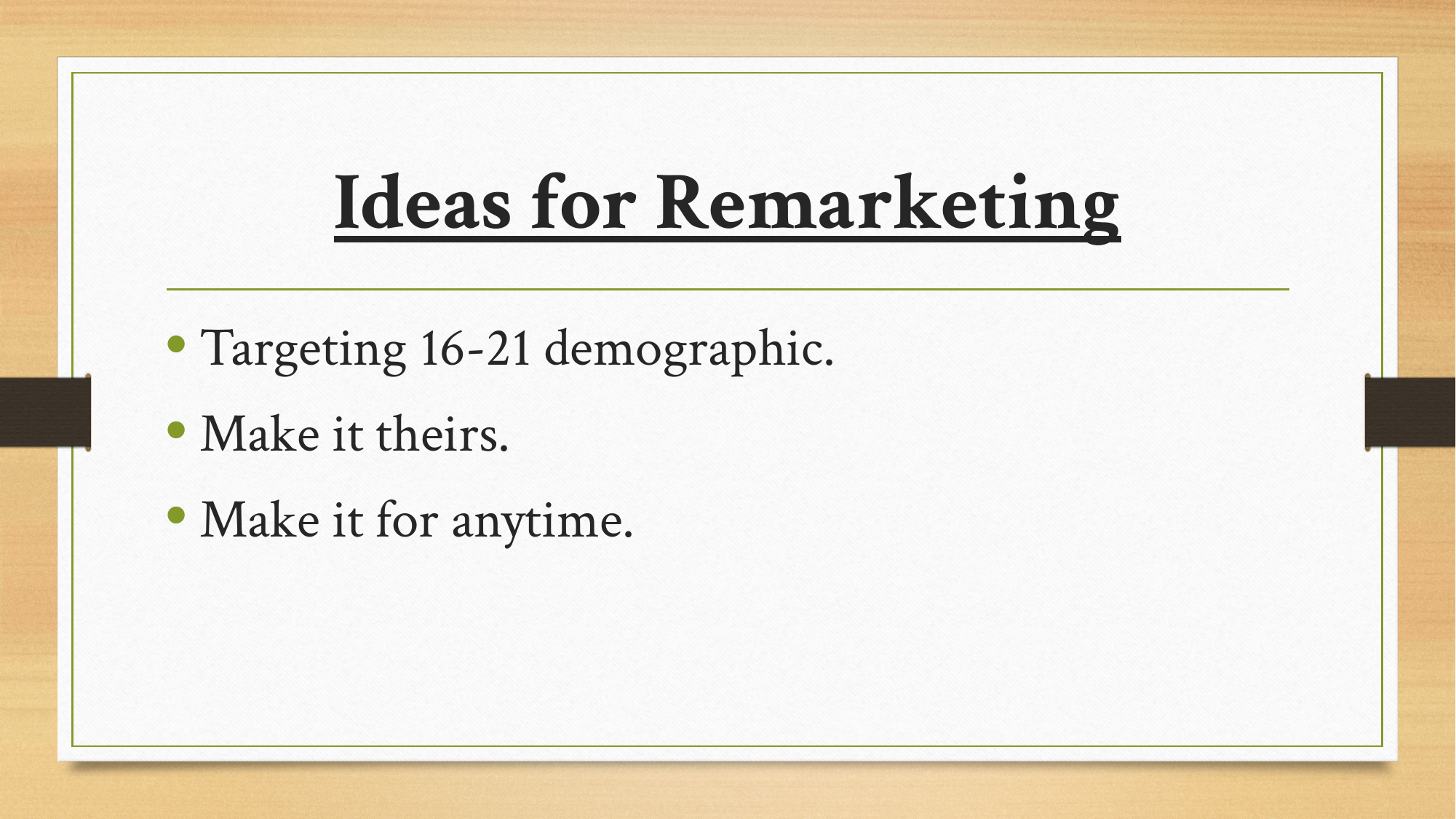

# Ideas for Remarketing
Targeting 16-21 demographic.
Make it theirs.
Make it for anytime.